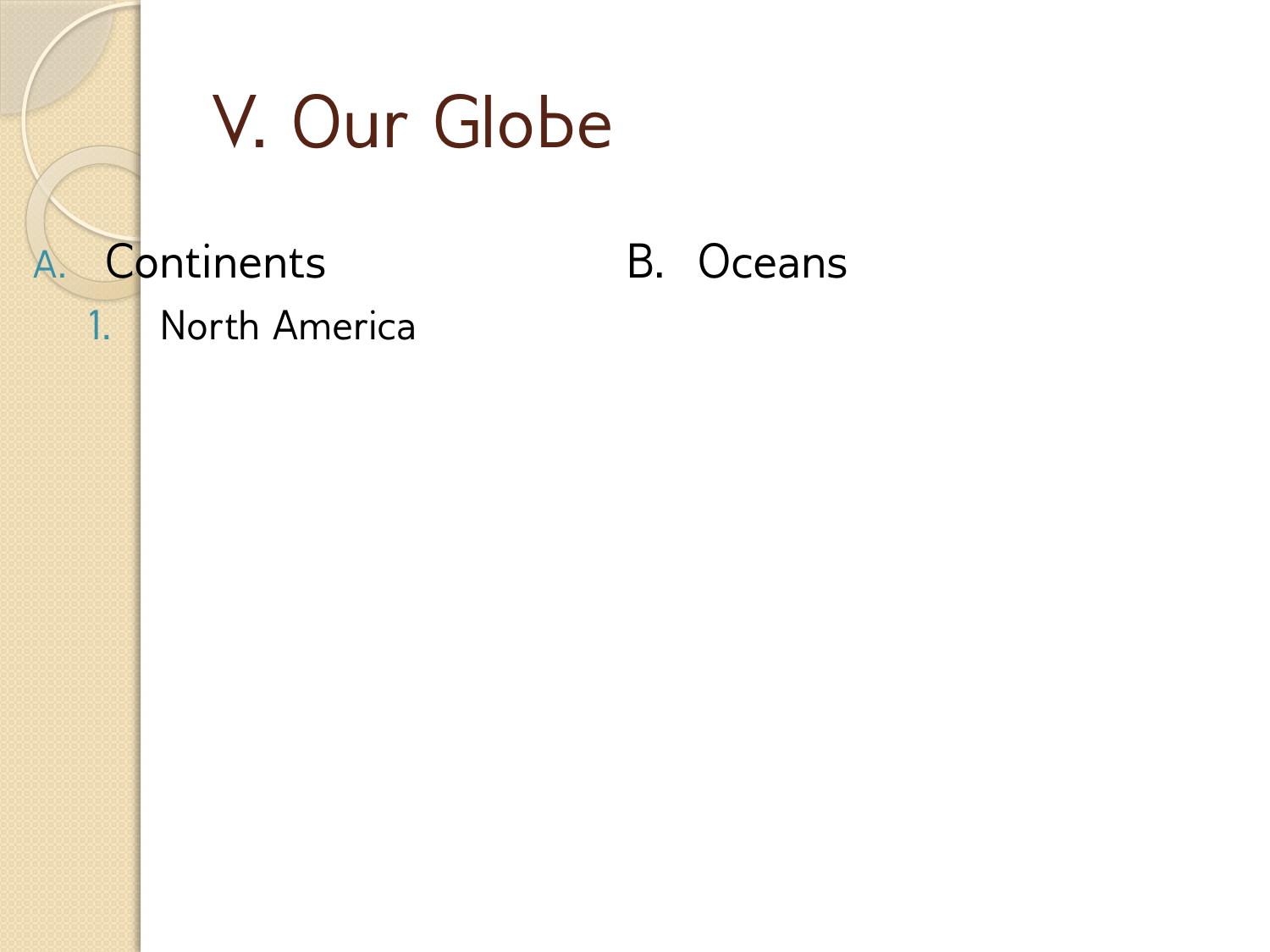

# V. Our Globe
Continents
North America

Oceans